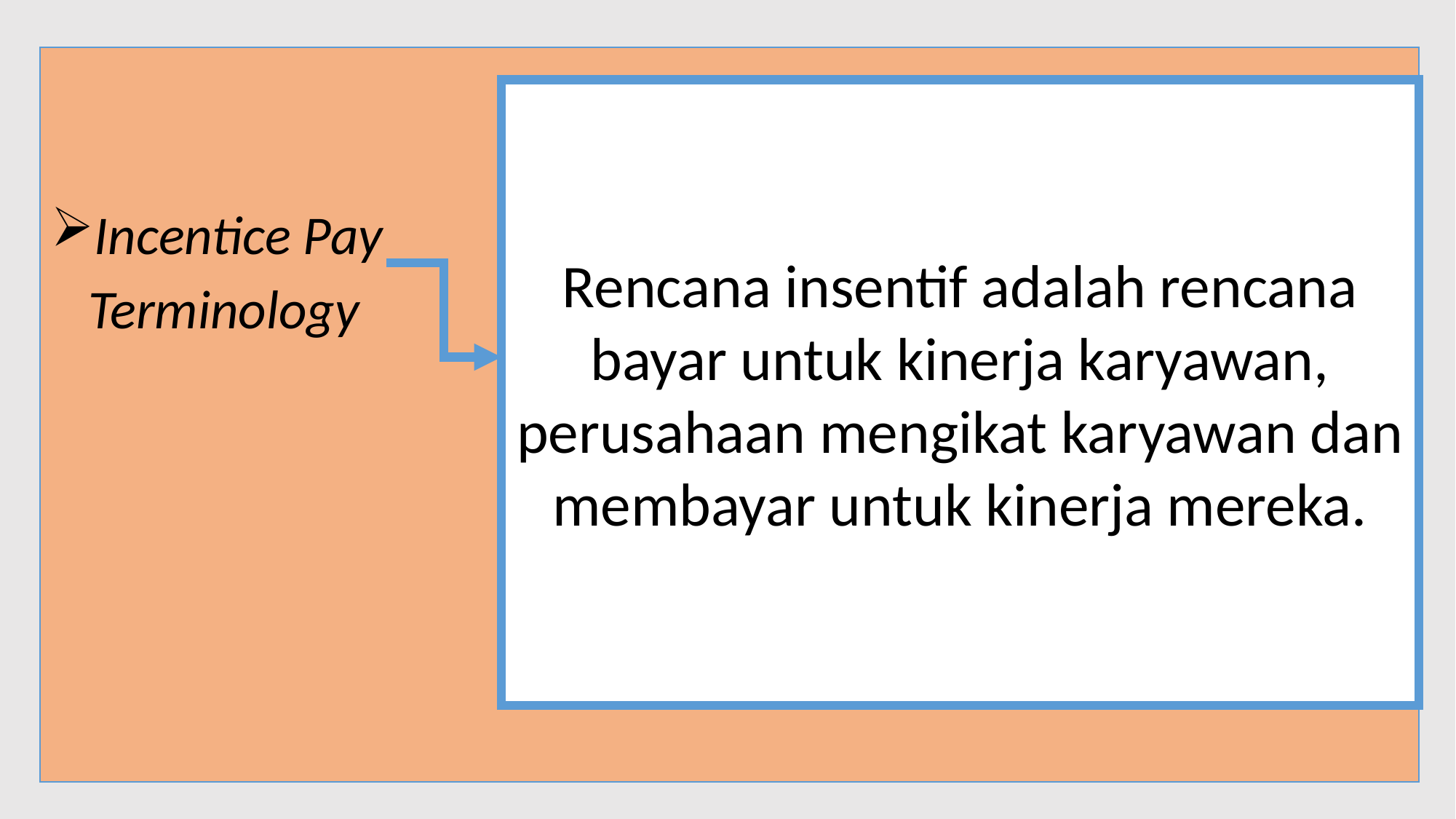

Incentice Pay
   Terminology

Rencana insentif adalah rencana bayar untuk kinerja karyawan, perusahaan mengikat karyawan dan membayar untuk kinerja mereka.